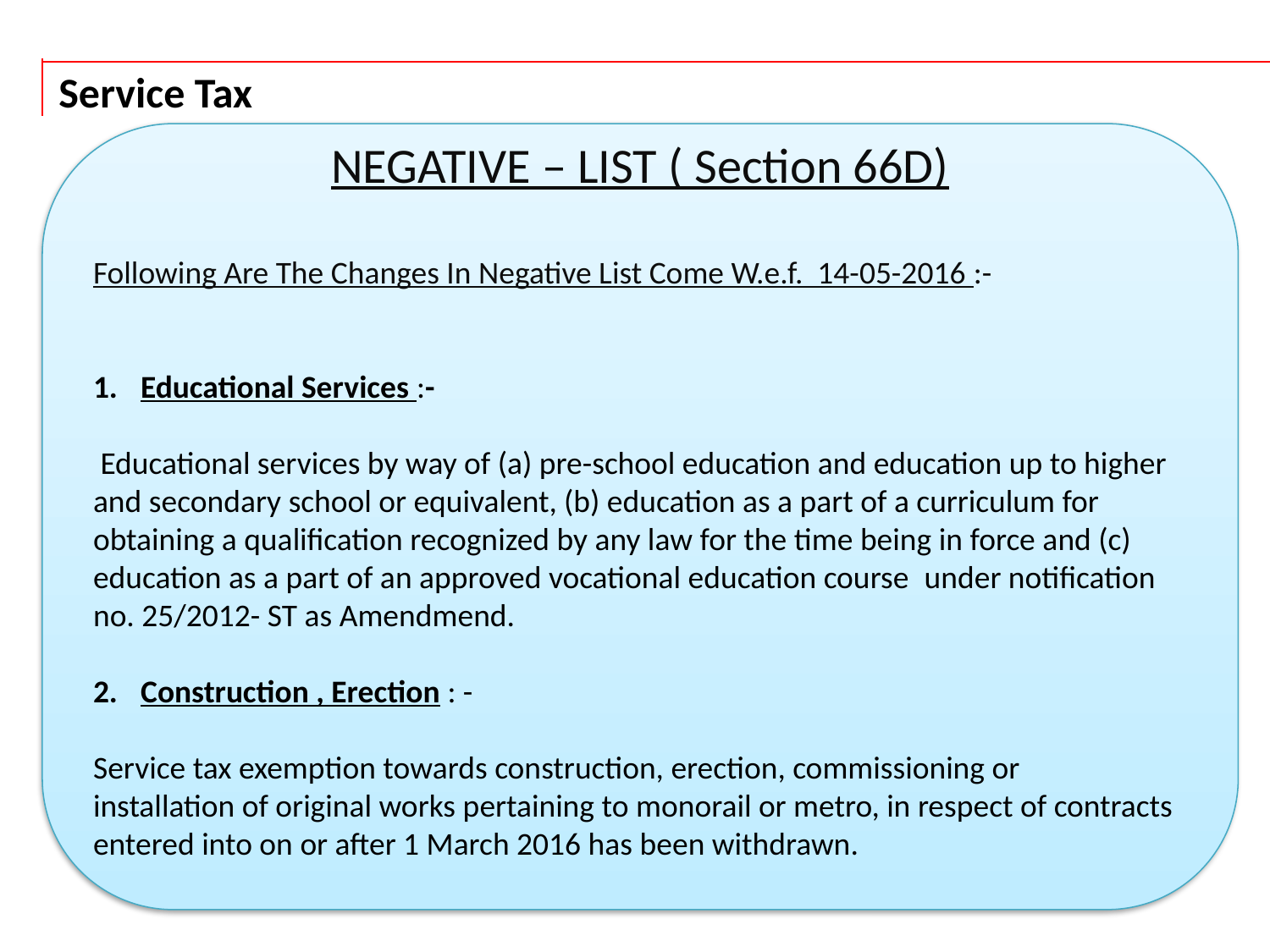

Service Tax

NEGATIVE – LIST ( Section 66D)

Following Are The Changes In Negative List Come W.e.f.  14-05-2016 :-

Educational Services :-

 Educational services by way of (a) pre-school education and education up to higher and secondary school or equivalent, (b) education as a part of a curriculum for obtaining a qualification recognized by any law for the time being in force and (c) education as a part of an approved vocational education course  under notification no. 25/2012- ST as Amendmend.

Construction , Erection : -

Service tax exemption towards construction, erection, commissioning or    installation of original works pertaining to monorail or metro, in respect of contracts entered into on or after 1 March 2016 has been withdrawn.